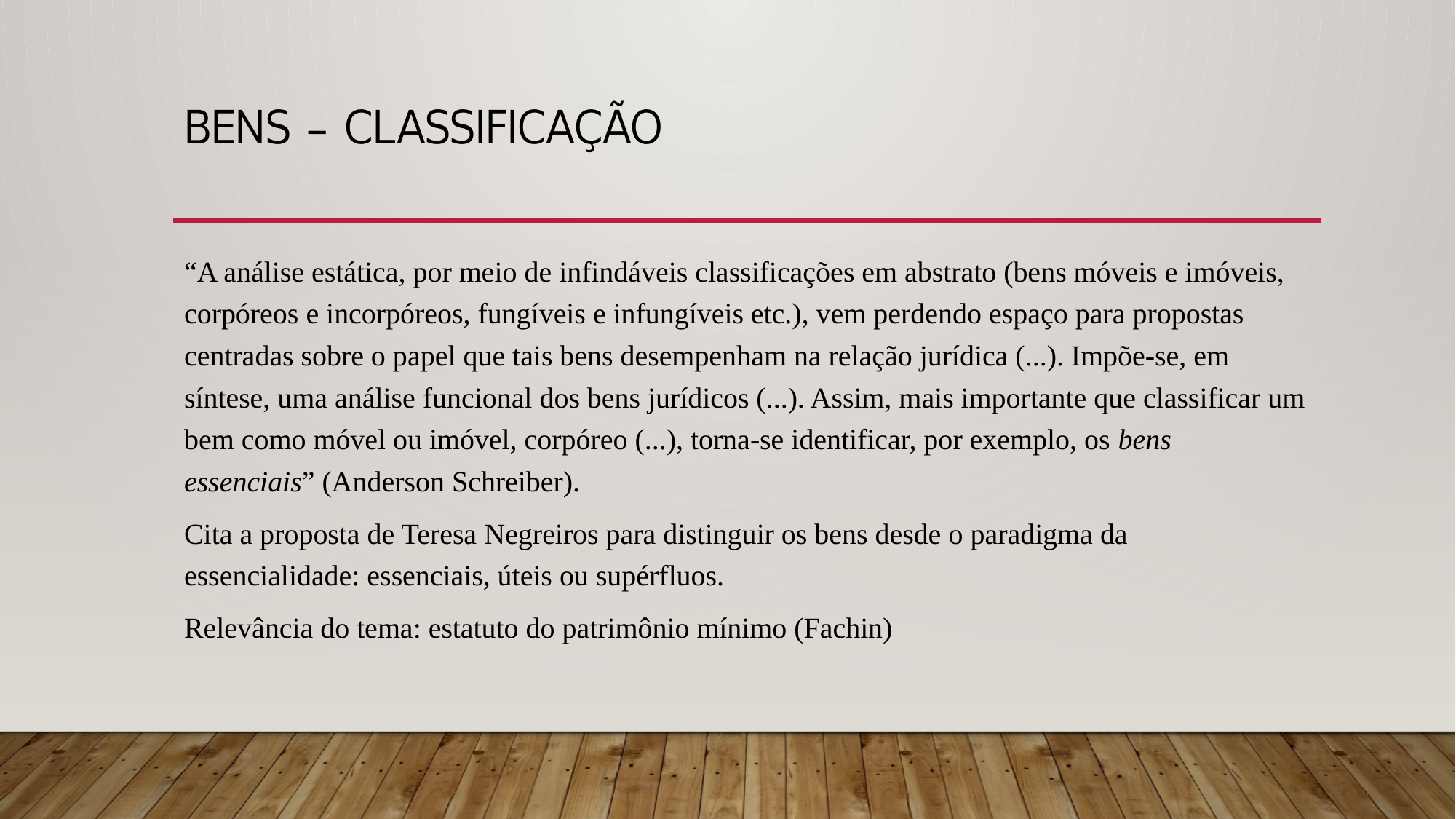

# BENS – CLASSIFICAÇÃO
“A análise estática, por meio de infindáveis classificações em abstrato (bens móveis e imóveis, corpóreos e incorpóreos, fungíveis e infungíveis etc.), vem perdendo espaço para propostas centradas sobre o papel que tais bens desempenham na relação jurídica (...). Impõe-se, em síntese, uma análise funcional dos bens jurídicos (...). Assim, mais importante que classificar um bem como móvel ou imóvel, corpóreo (...), torna-se identificar, por exemplo, os bens essenciais” (Anderson Schreiber).
Cita a proposta de Teresa Negreiros para distinguir os bens desde o paradigma da essencialidade: essenciais, úteis ou supérfluos.
Relevância do tema: estatuto do patrimônio mínimo (Fachin)